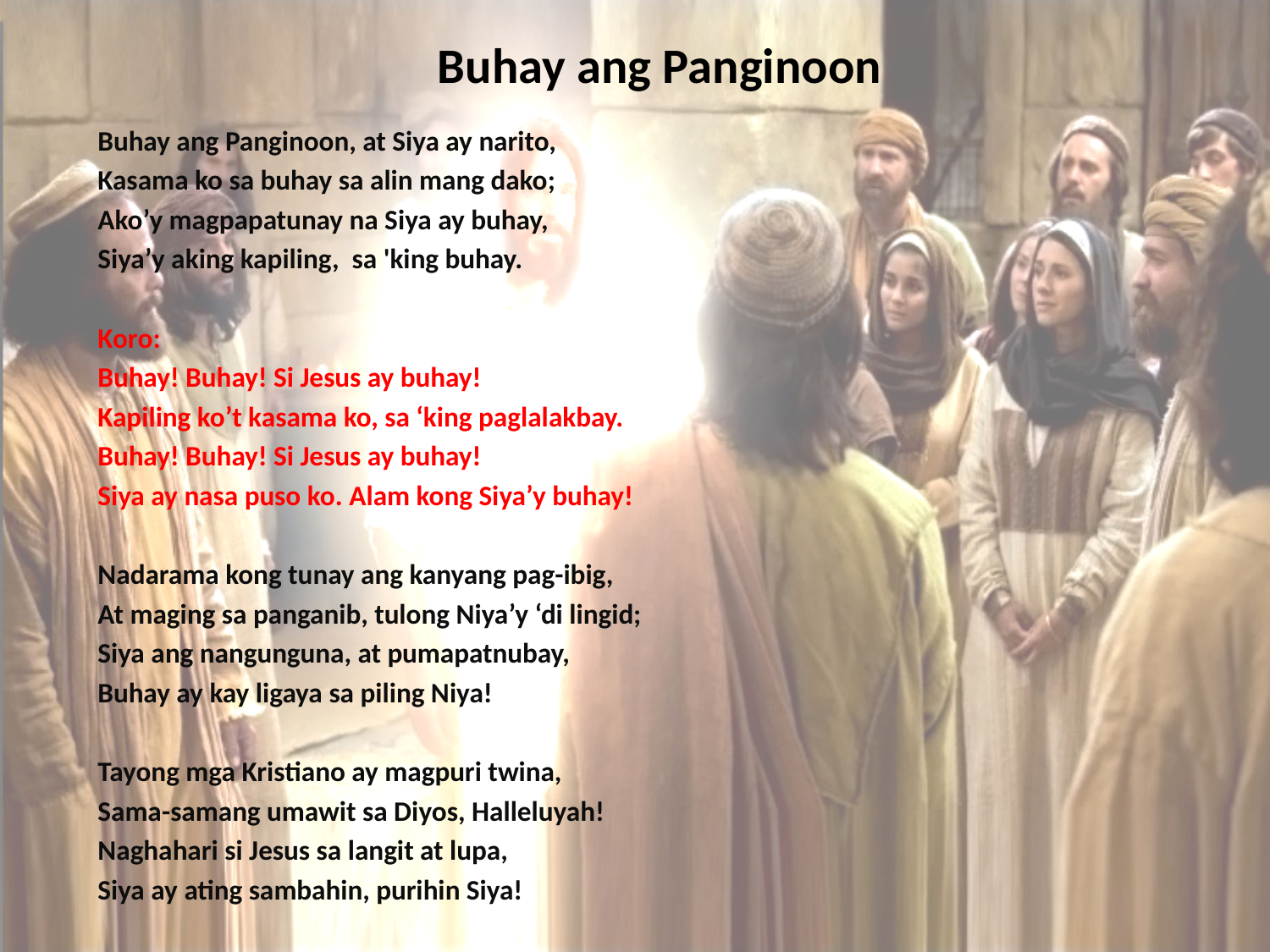

# Buhay ang Panginoon
Buhay ang Panginoon, at Siya ay narito,
Kasama ko sa buhay sa alin mang dako;
Ako’y magpapatunay na Siya ay buhay,
Siya’y aking kapiling,  sa 'king buhay.

Koro:
Buhay! Buhay! Si Jesus ay buhay!
Kapiling ko’t kasama ko, sa ‘king paglalakbay.
Buhay! Buhay! Si Jesus ay buhay!
Siya ay nasa puso ko. Alam kong Siya’y buhay!

Nadarama kong tunay ang kanyang pag-ibig,
At maging sa panganib, tulong Niya’y ‘di lingid;
Siya ang nangunguna, at pumapatnubay,
Buhay ay kay ligaya sa piling Niya!

Tayong mga Kristiano ay magpuri twina,
Sama-samang umawit sa Diyos, Halleluyah!
Naghahari si Jesus sa langit at lupa,
Siya ay ating sambahin, purihin Siya!